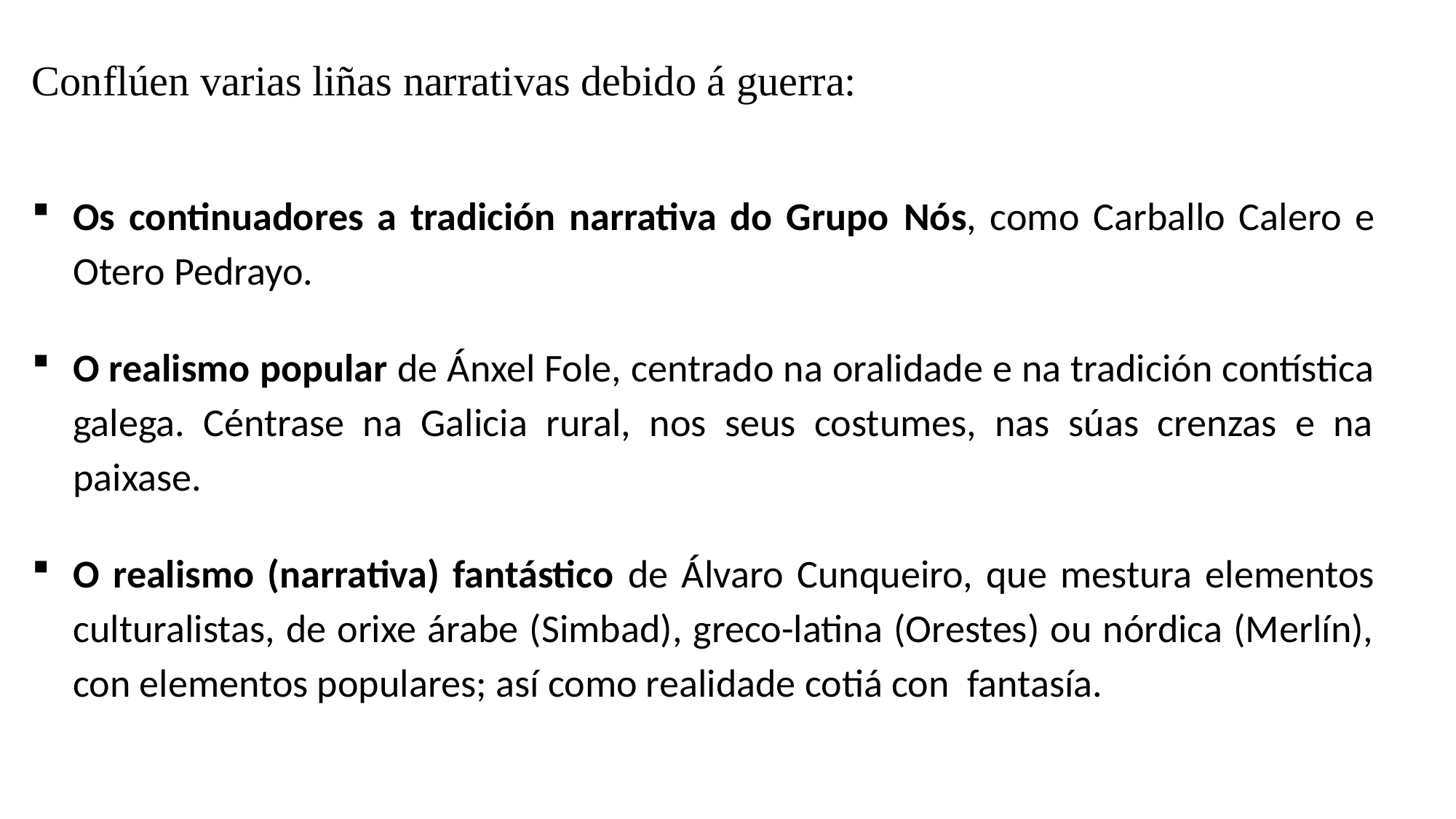

Conflúen varias liñas narrativas debido á guerra:

Os continuadores a tradición narrativa do Grupo Nós, como Carballo Calero e Otero Pedrayo.
O realismo popular de Ánxel Fole, centrado na oralidade e na tradición contística galega. Céntrase na Galicia rural, nos seus costumes, nas súas crenzas e na paixase.
O realismo (narrativa) fantástico de Álvaro Cunqueiro, que mestura elementos culturalistas, de orixe árabe (Simbad), greco-latina (Orestes) ou nórdica (Merlín), con elementos populares; así como realidade cotiá con  fantasía.